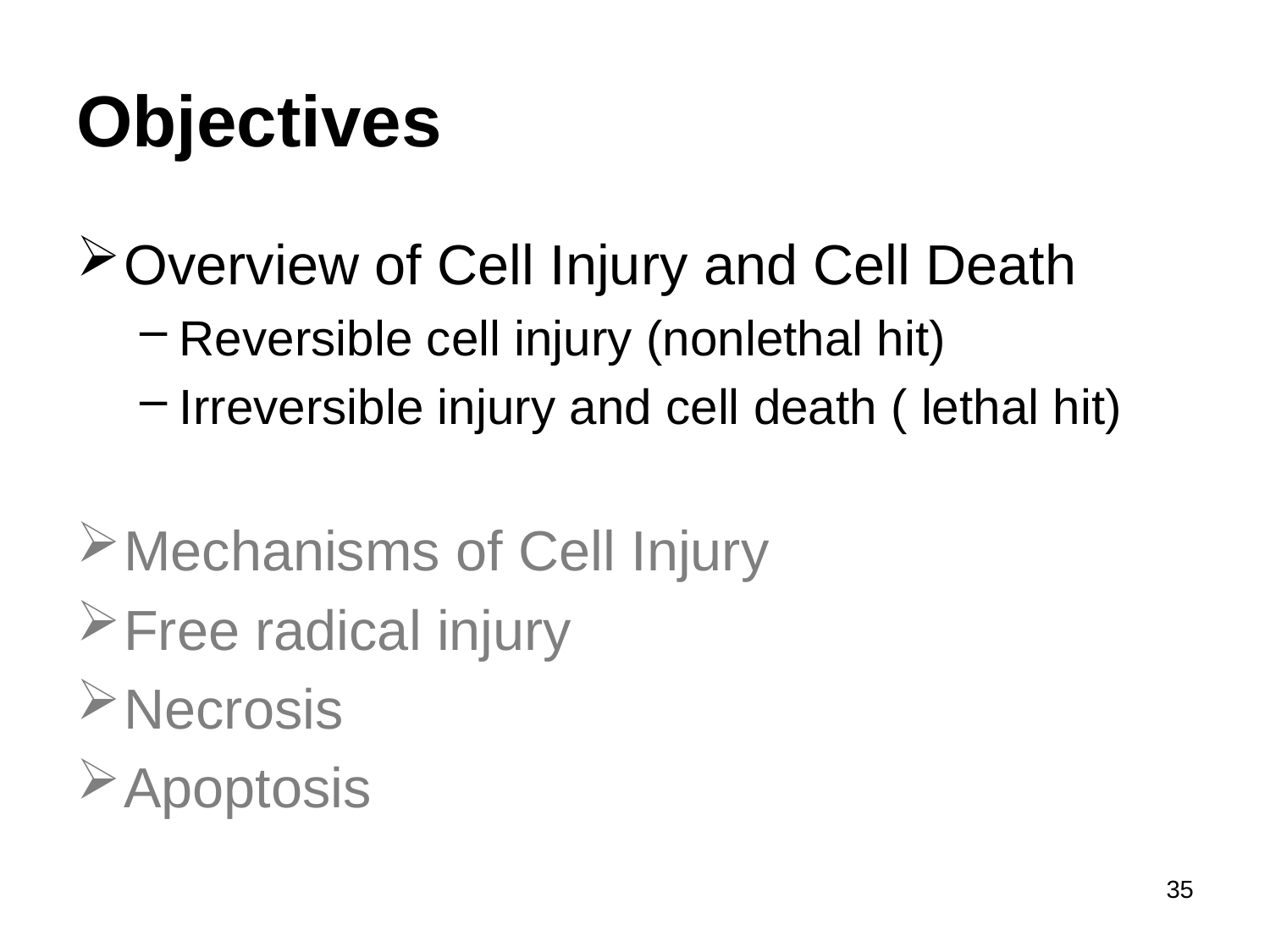

Overview of Cell Injury and Cell Death
Reversible cell injury (nonlethal hit)
Irreversible injury and cell death ( lethal hit)

Mechanisms of Cell Injury
Free radical injury
Necrosis
Apoptosis
Objectives
35